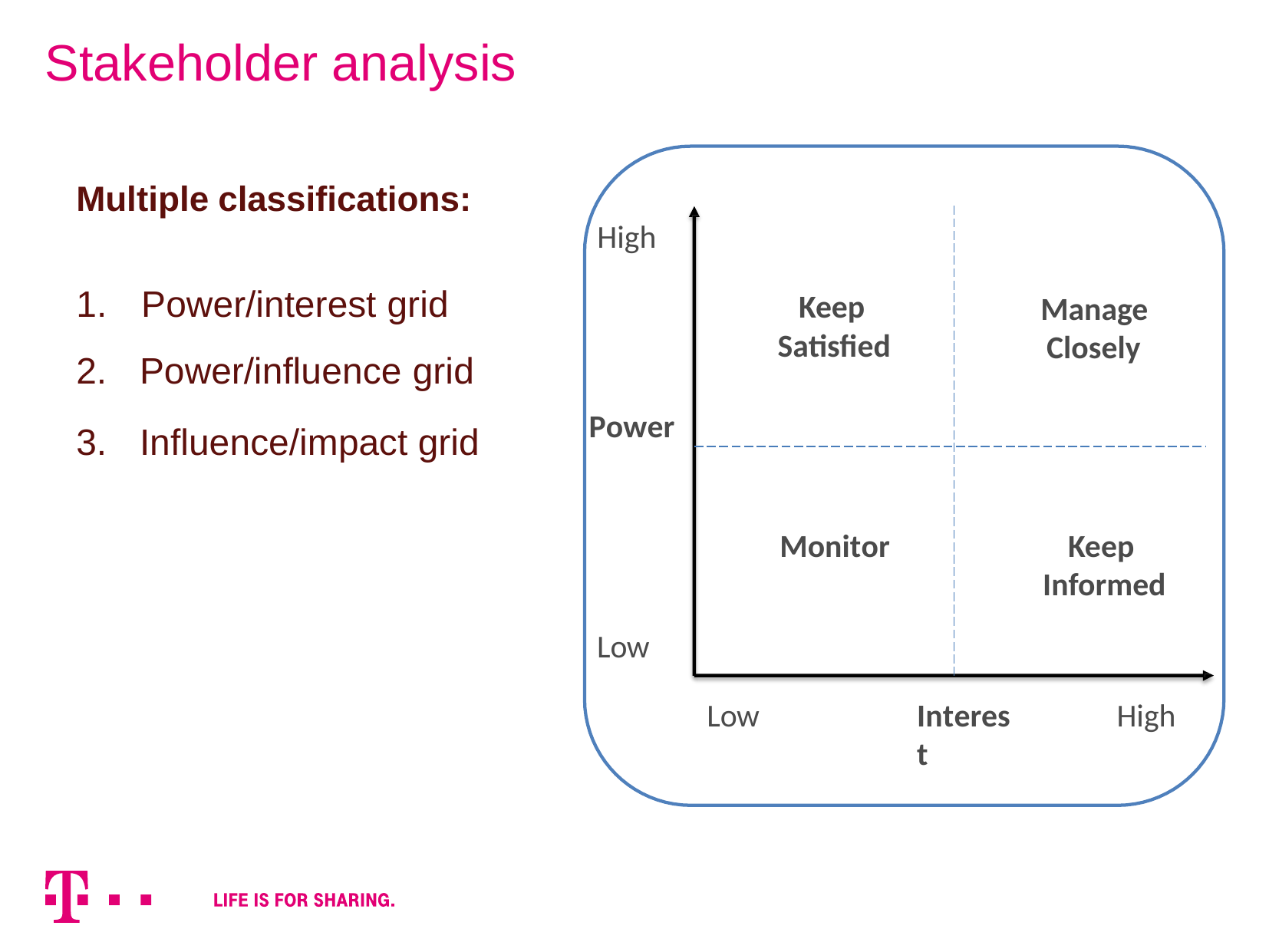

# Stakeholder analysis

Multiple classifications:

1.	Power/interest grid

High
Keep Satisfied
Manage Closely
Power/influence grid
Influence/impact grid
Power

Monitor
Keep Informed
Low

Low
Interest
High